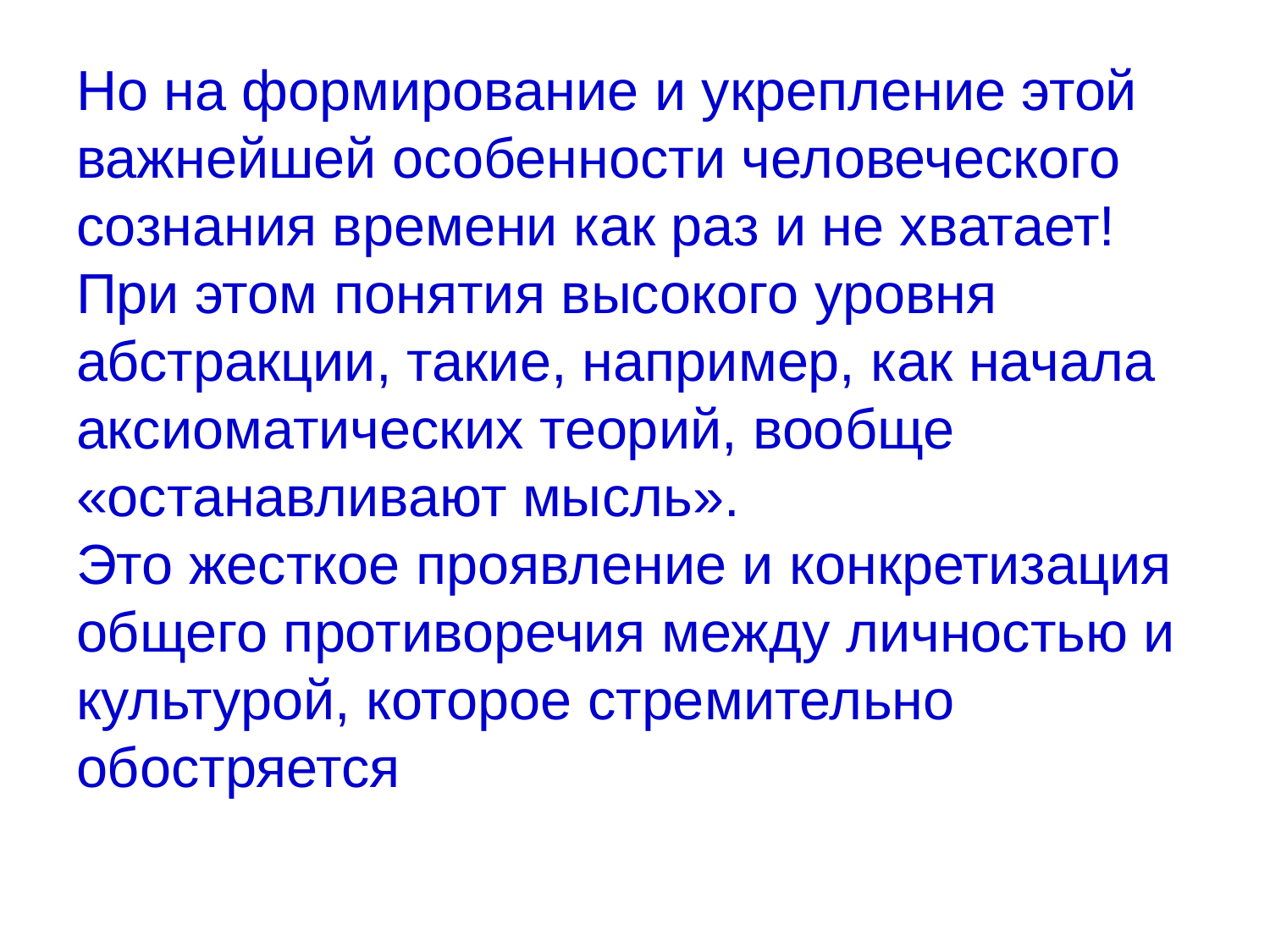

# Но на формирование и укрепление этой важнейшей особенности человеческого сознания времени как раз и не хватает! При этом понятия высокого уровня абстракции, такие, например, как начала аксиоматических теорий, вообще «останавливают мысль». Это жесткое проявление и конкретизация общего противоречия между личностью и культурой, которое стремительно обостряется